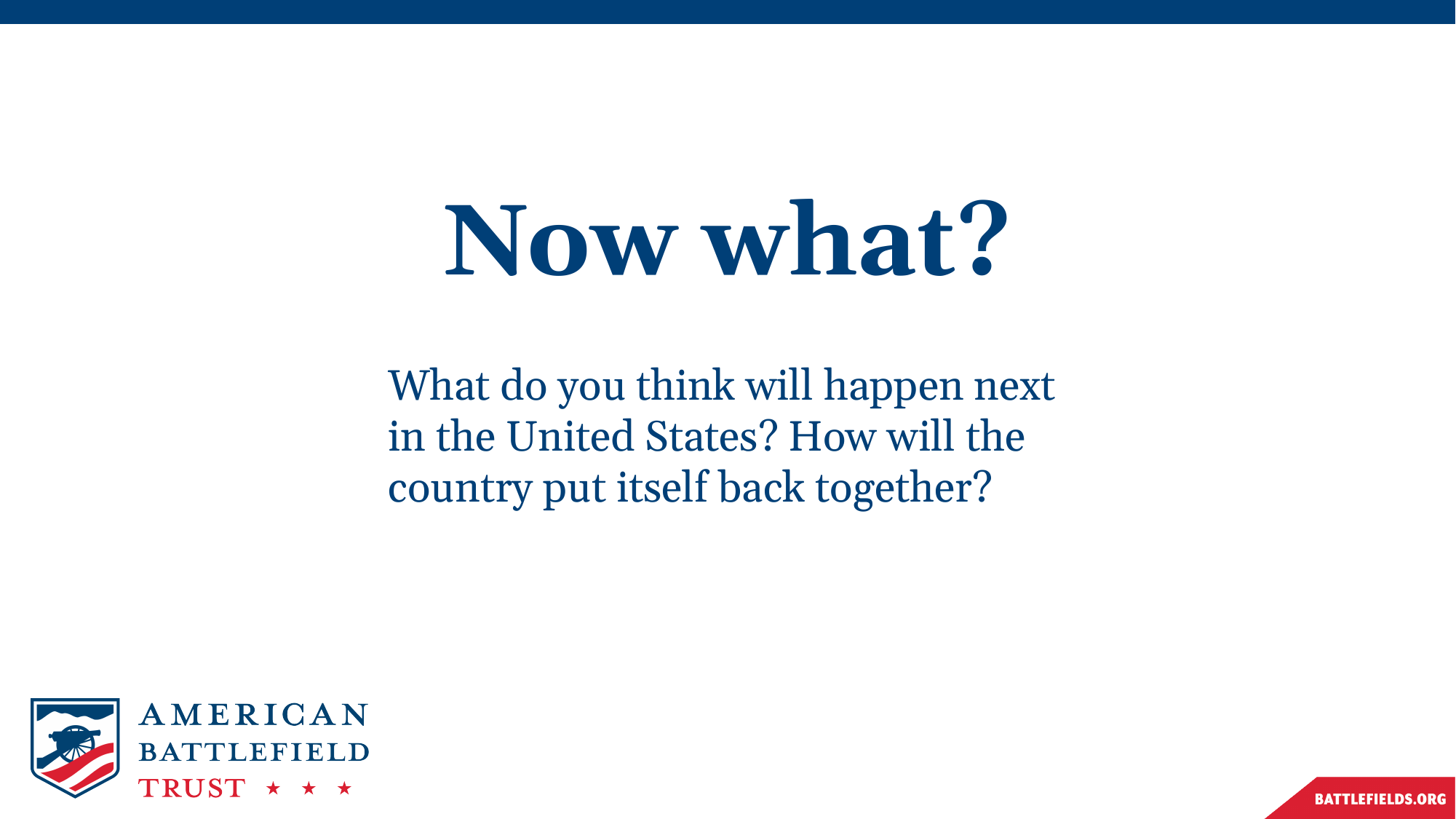

Now what?
What do you think will happen next in the United States? How will the country put itself back together?